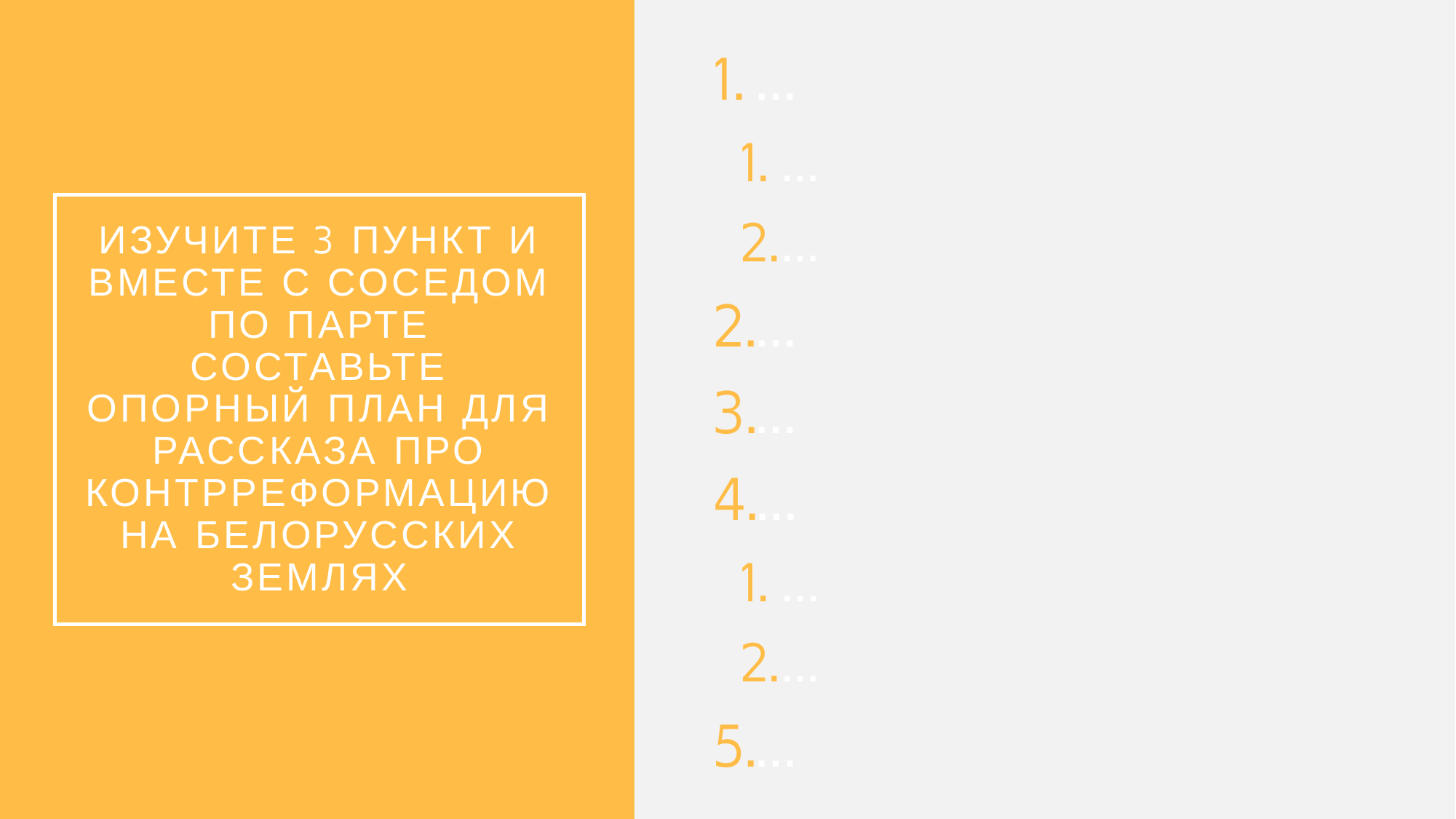

…
…
…
…
…
…
...
…
…
# Изучите 3 пункт и вместе с соседом по парте составьте опорный план для рассказа про контрреформацию на белорусских землях